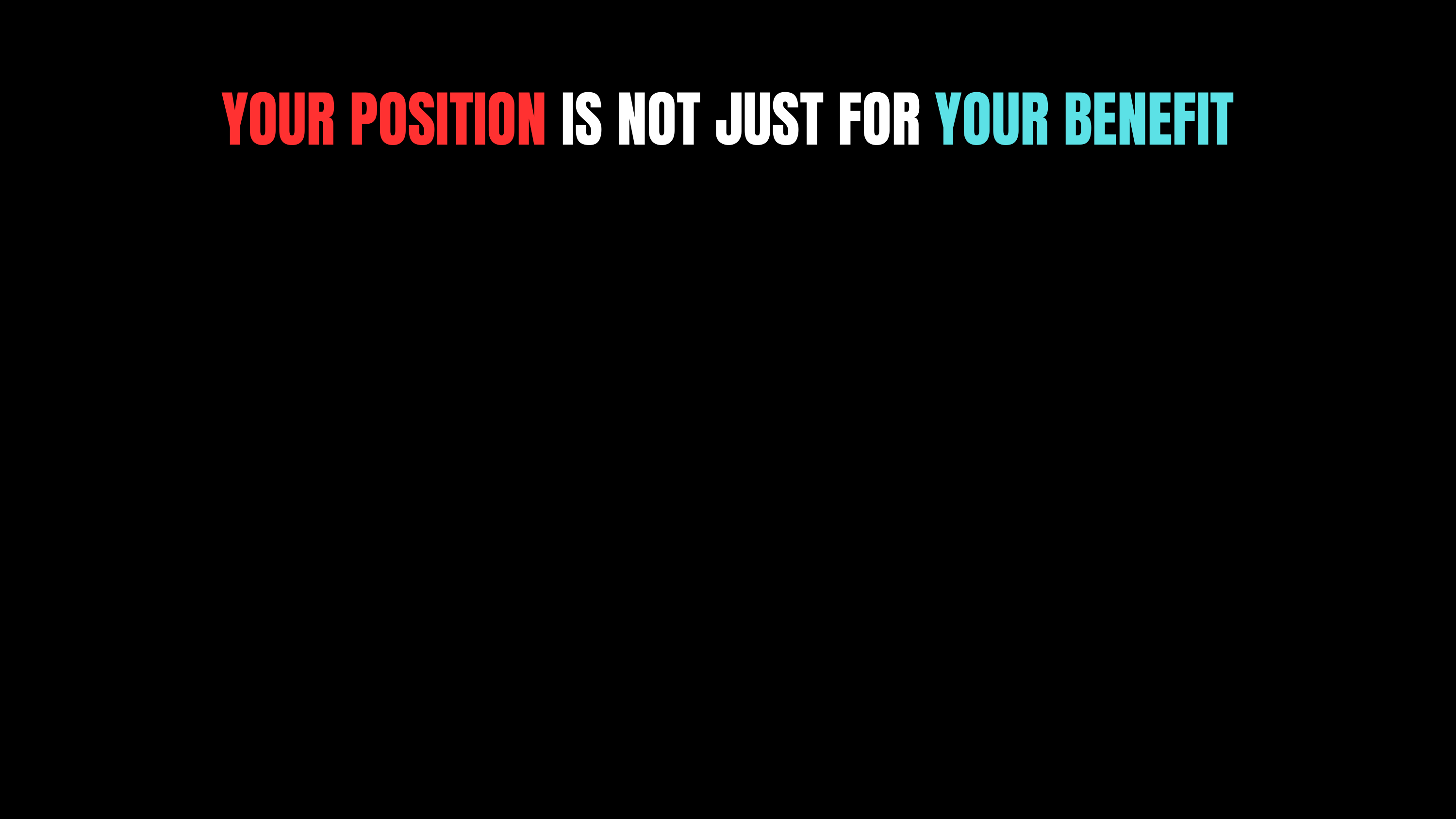

YOUR POSITION IS NOT JUST FOR YOUR BENEFIT